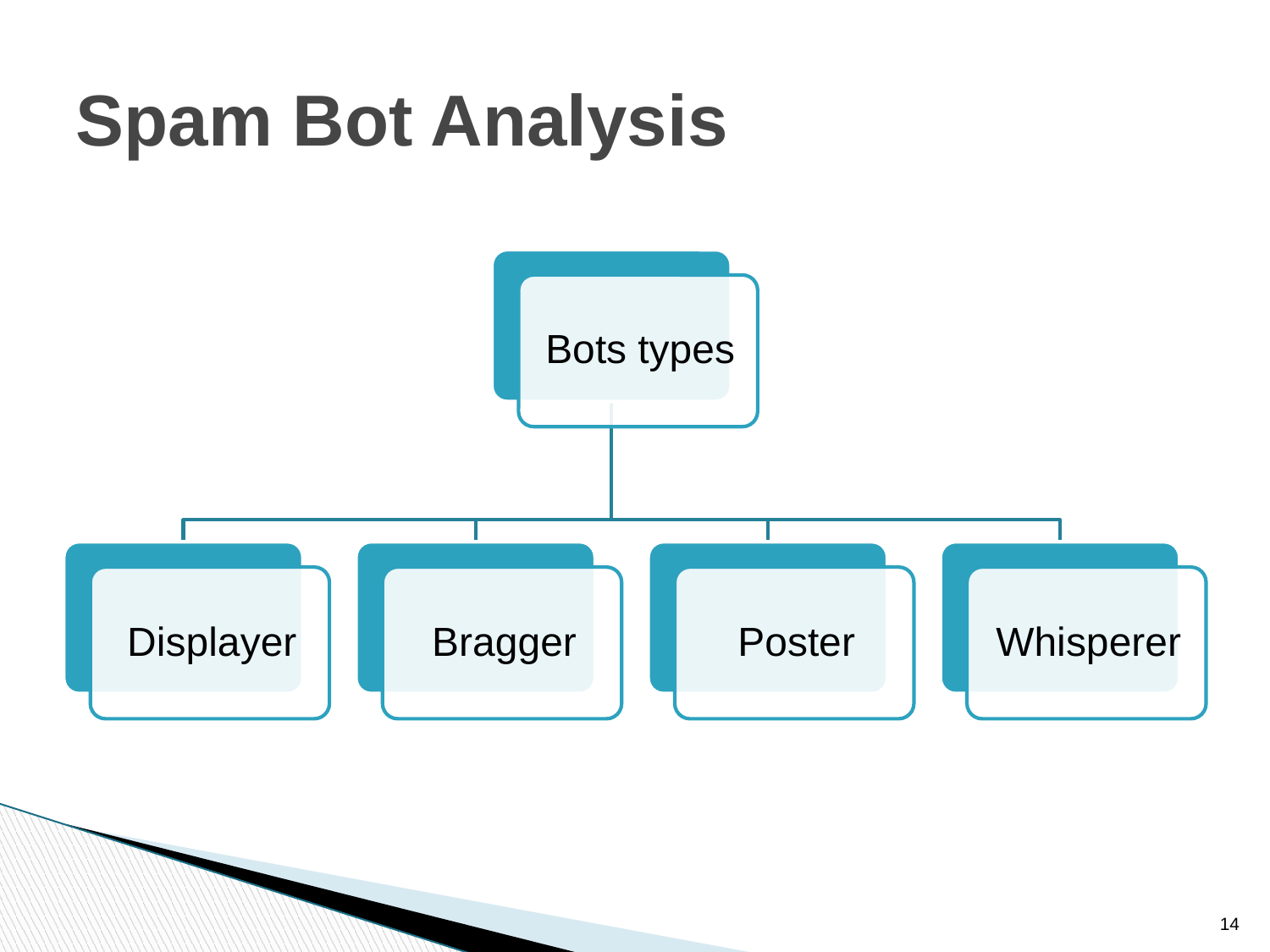

# Spam Bot Analysis
Bots types
Displayer
Bragger
Poster
Whisperer
14